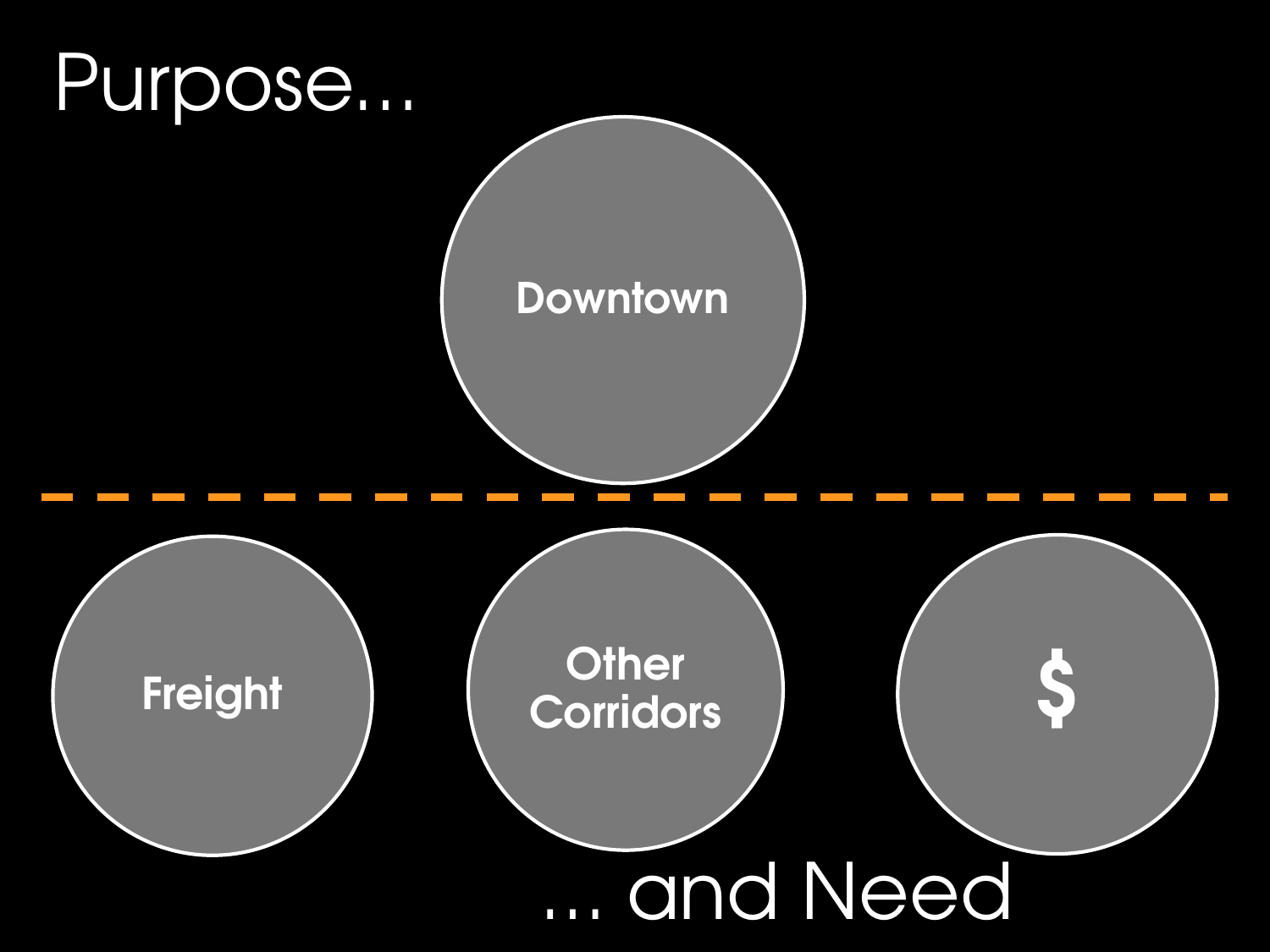

# Purpose…
Freight
Other Corridors
Downtown
$
… and Need